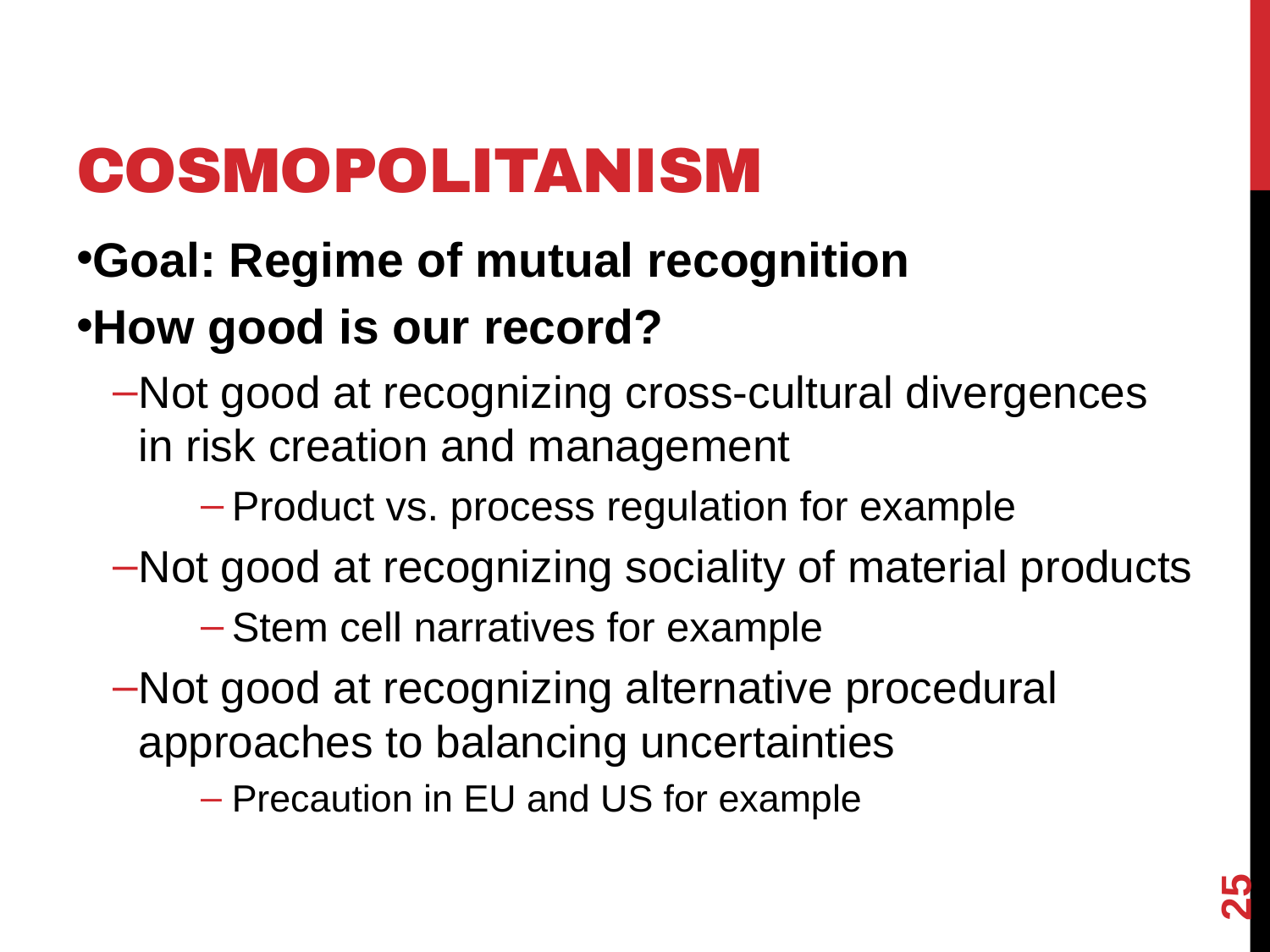

# Cosmopolitanism
Goal: Regime of mutual recognition
How good is our record?
Not good at recognizing cross-cultural divergences in risk creation and management
Product vs. process regulation for example
Not good at recognizing sociality of material products
Stem cell narratives for example
Not good at recognizing alternative procedural approaches to balancing uncertainties
Precaution in EU and US for example
25